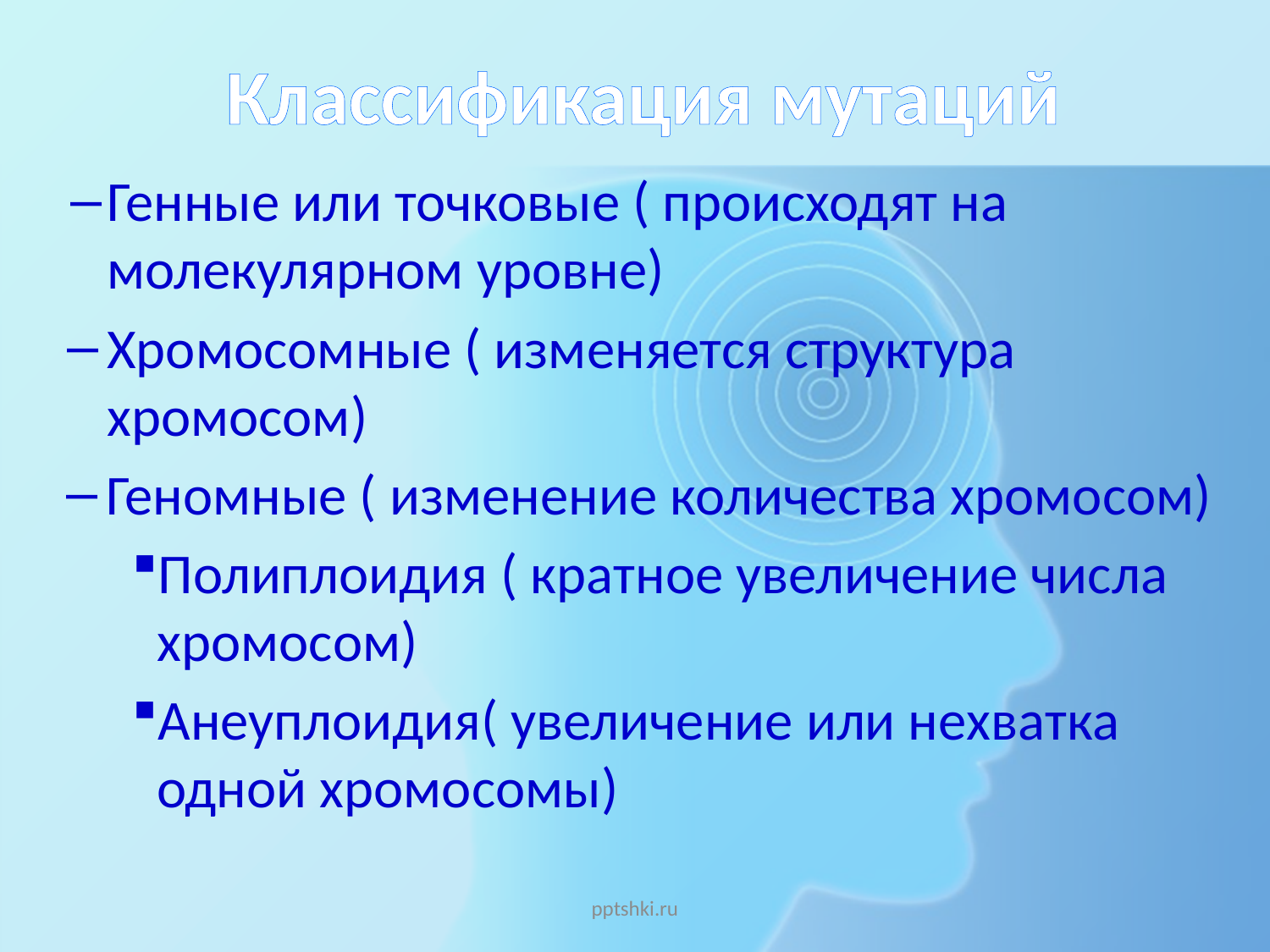

# Классификация мутаций
Генные или точковые ( происходят на молекулярном уровне)
Хромосомные ( изменяется структура хромосом)
Геномные ( изменение количества хромосом)
Полиплоидия ( кратное увеличение числа хромосом)
Анеуплоидия( увеличение или нехватка одной хромосомы)
pptshki.ru